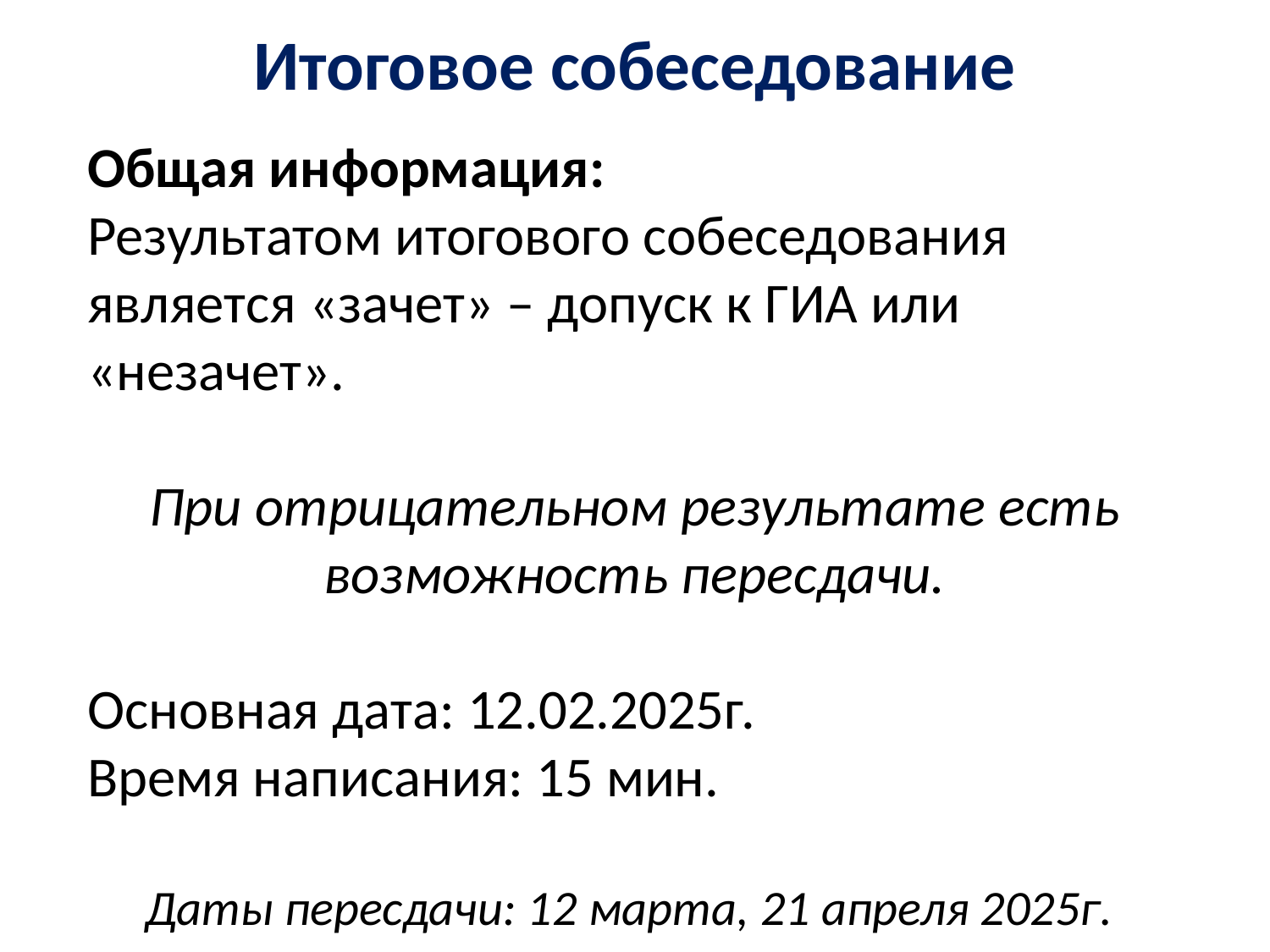

Итоговое собеседование

Общая информация:
Результатом итогового собеседования является «зачет» – допуск к ГИА или «незачет».

При отрицательном результате есть возможность пересдачи.

Основная дата: 12.02.2025г.
Время написания: 15 мин.

Даты пересдачи: 12 марта, 21 апреля 2025г.